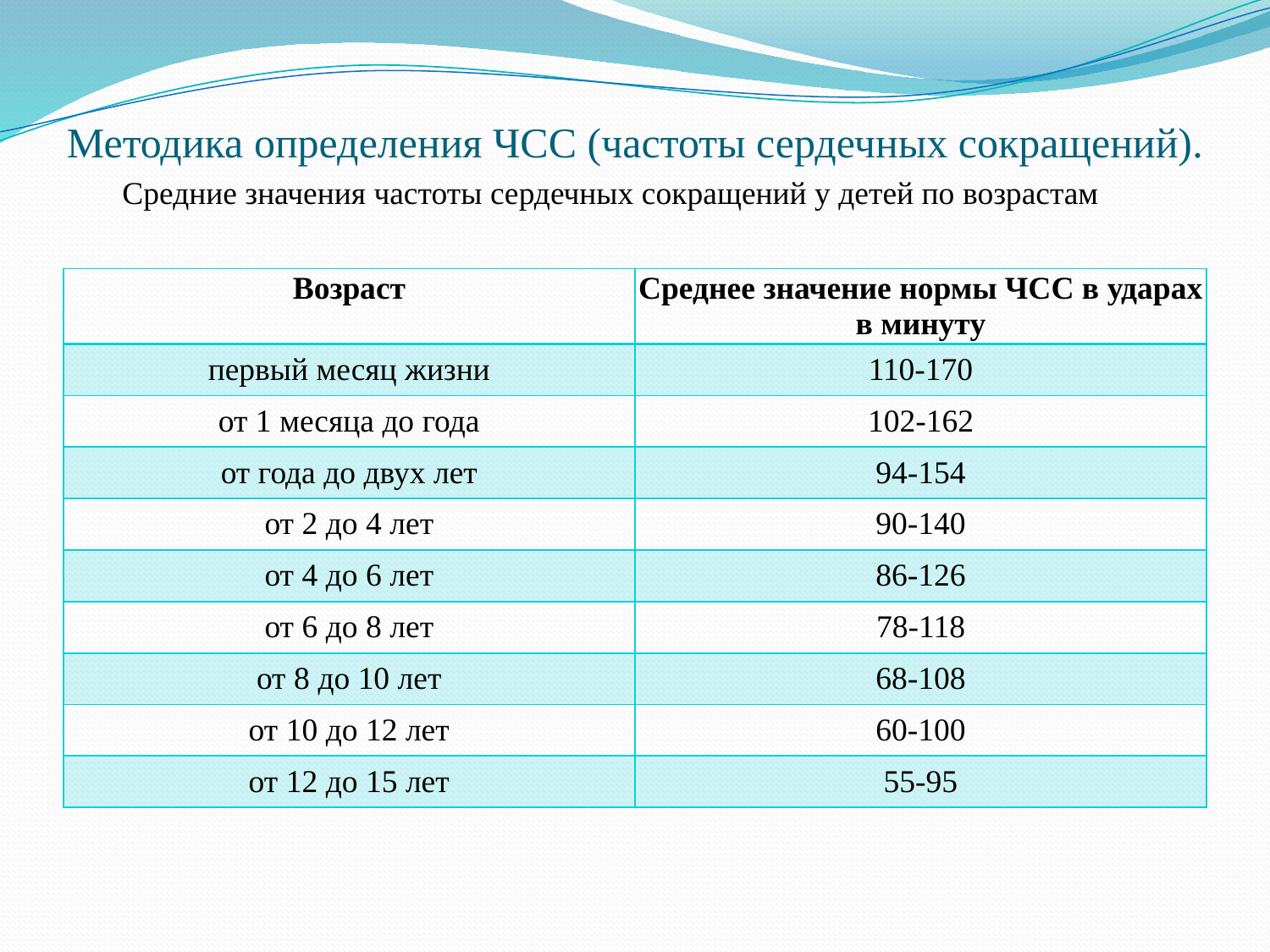

# Методика определения ЧСС (частоты сердечных сокращений).
Средние значения частоты сердечных сокращений у детей по возрастам
| Возраст | Среднее значение нормы ЧСС в ударах в минуту |
| --- | --- |
| первый месяц жизни | 110-170 |
| от 1 месяца до года | 102-162 |
| от года до двух лет | 94-154 |
| от 2 до 4 лет | 90-140 |
| от 4 до 6 лет | 86-126 |
| от 6 до 8 лет | 78-118 |
| от 8 до 10 лет | 68-108 |
| от 10 до 12 лет | 60-100 |
| от 12 до 15 лет | 55-95 |